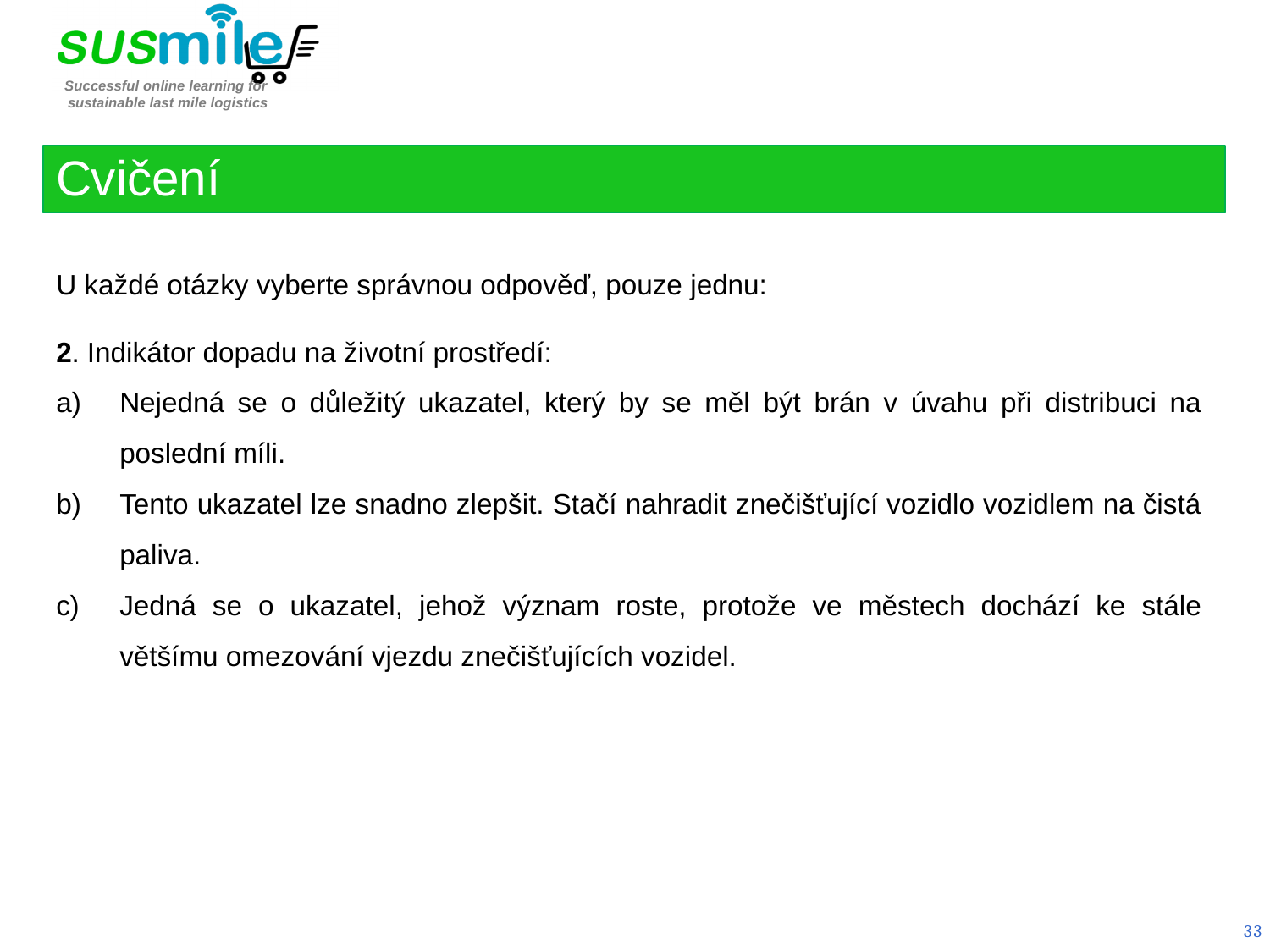

Cvičení
U každé otázky vyberte správnou odpověď, pouze jednu:

2. Indikátor dopadu na životní prostředí:
Nejedná se o důležitý ukazatel, který by se měl být brán v úvahu při distribuci na poslední míli.
Tento ukazatel lze snadno zlepšit. Stačí nahradit znečišťující vozidlo vozidlem na čistá paliva.
Jedná se o ukazatel, jehož význam roste, protože ve městech dochází ke stále většímu omezování vjezdu znečišťujících vozidel.

33